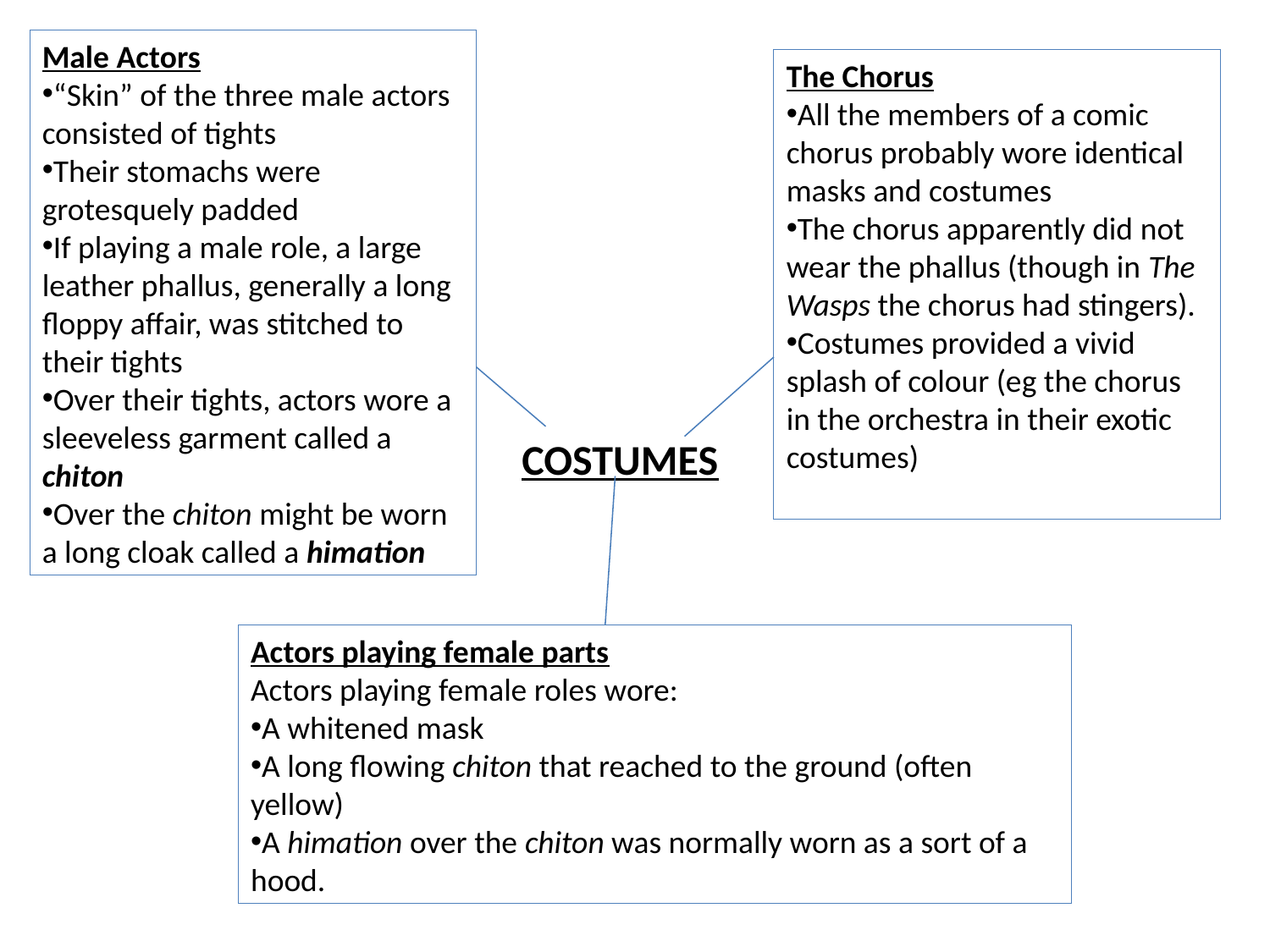

Male Actors
“Skin” of the three male actors consisted of tights
Their stomachs were grotesquely padded
If playing a male role, a large leather phallus, generally a long floppy affair, was stitched to their tights
Over their tights, actors wore a sleeveless garment called a chiton
Over the chiton might be worn a long cloak called a himation
The Chorus
All the members of a comic chorus probably wore identical masks and costumes
The chorus apparently did not wear the phallus (though in The Wasps the chorus had stingers).
Costumes provided a vivid splash of colour (eg the chorus in the orchestra in their exotic costumes)

COSTUMES
Actors playing female parts
Actors playing female roles wore:
A whitened mask
A long flowing chiton that reached to the ground (often yellow)
A himation over the chiton was normally worn as a sort of a hood.